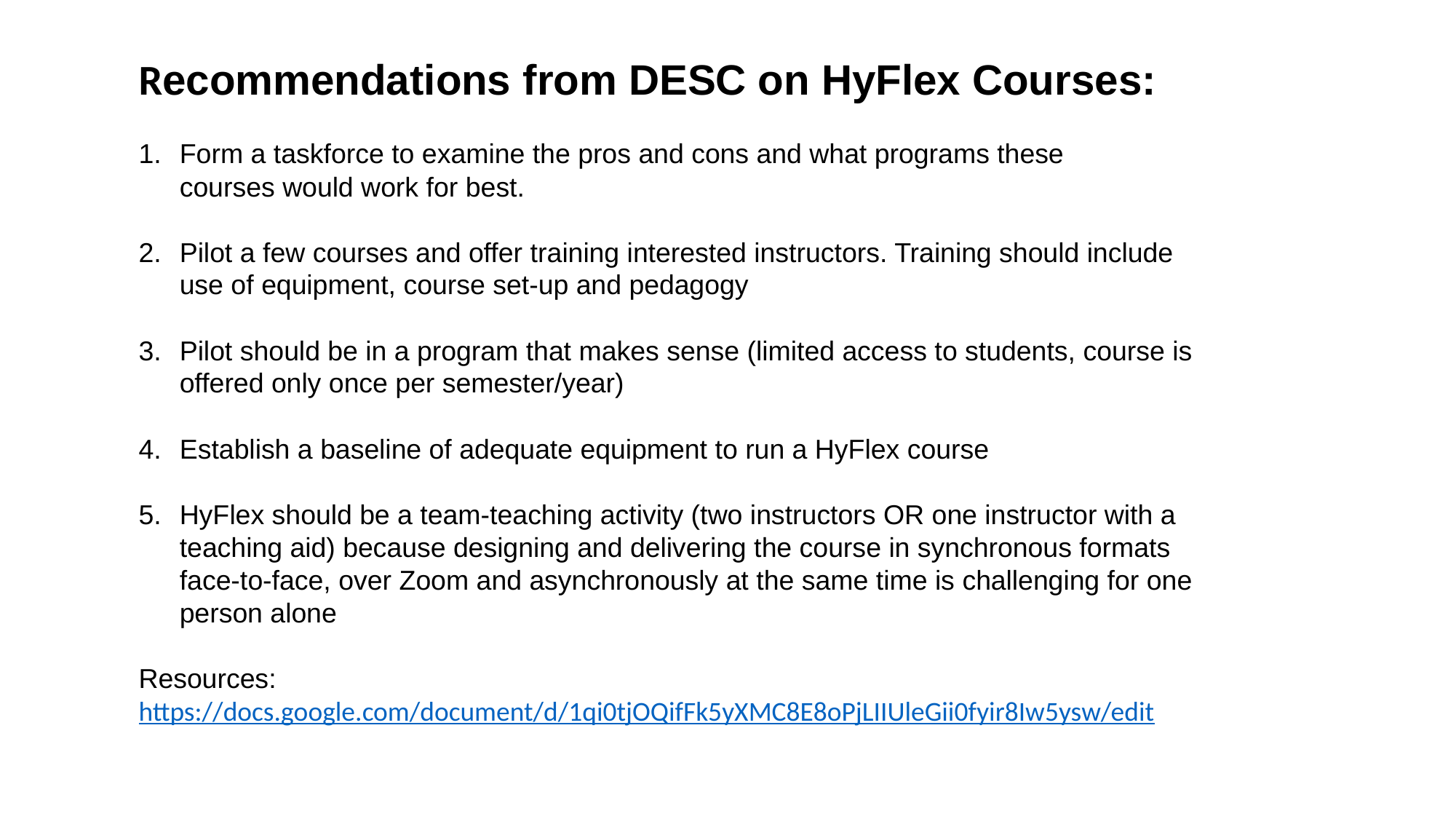

Recommendations from DESC on HyFlex Courses:

Form a taskforce to examine the pros and cons and what programs these courses would work for best.

Pilot a few courses and offer training interested instructors. Training should include use of equipment, course set-up and pedagogy

Pilot should be in a program that makes sense (limited access to students, course is offered only once per semester/year)

Establish a baseline of adequate equipment to run a HyFlex course

HyFlex should be a team-teaching activity (two instructors OR one instructor with a teaching aid) because designing and delivering the course in synchronous formats face-to-face, over Zoom and asynchronously at the same time is challenging for one person alone

Resources:
https://docs.google.com/document/d/1qi0tjOQifFk5yXMC8E8oPjLIIUleGii0fyir8Iw5ysw/edit